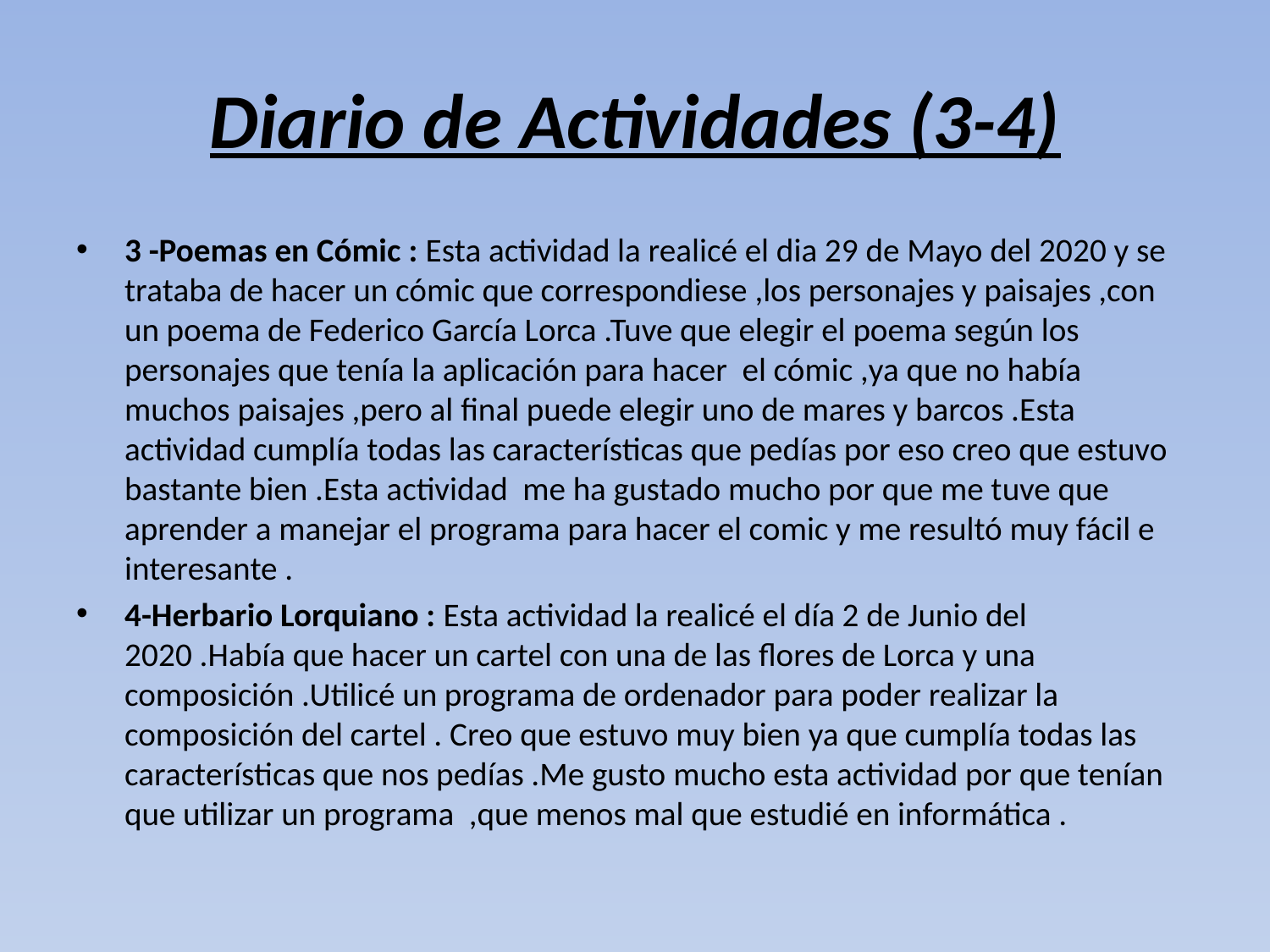

# Diario de Actividades (3-4)
3 -Poemas en Cómic : Esta actividad la realicé el dia 29 de Mayo del 2020 y se trataba de hacer un cómic que correspondiese ,los personajes y paisajes ,con un poema de Federico García Lorca .Tuve que elegir el poema según los personajes que tenía la aplicación para hacer  el cómic ,ya que no había muchos paisajes ,pero al final puede elegir uno de mares y barcos .Esta actividad cumplía todas las características que pedías por eso creo que estuvo bastante bien .Esta actividad  me ha gustado mucho por que me tuve que aprender a manejar el programa para hacer el comic y me resultó muy fácil e interesante .
4-Herbario Lorquiano : Esta actividad la realicé el día 2 de Junio del 2020 .Había que hacer un cartel con una de las flores de Lorca y una composición .Utilicé un programa de ordenador para poder realizar la composición del cartel . Creo que estuvo muy bien ya que cumplía todas las características que nos pedías .Me gusto mucho esta actividad por que tenían que utilizar un programa  ,que menos mal que estudié en informática .